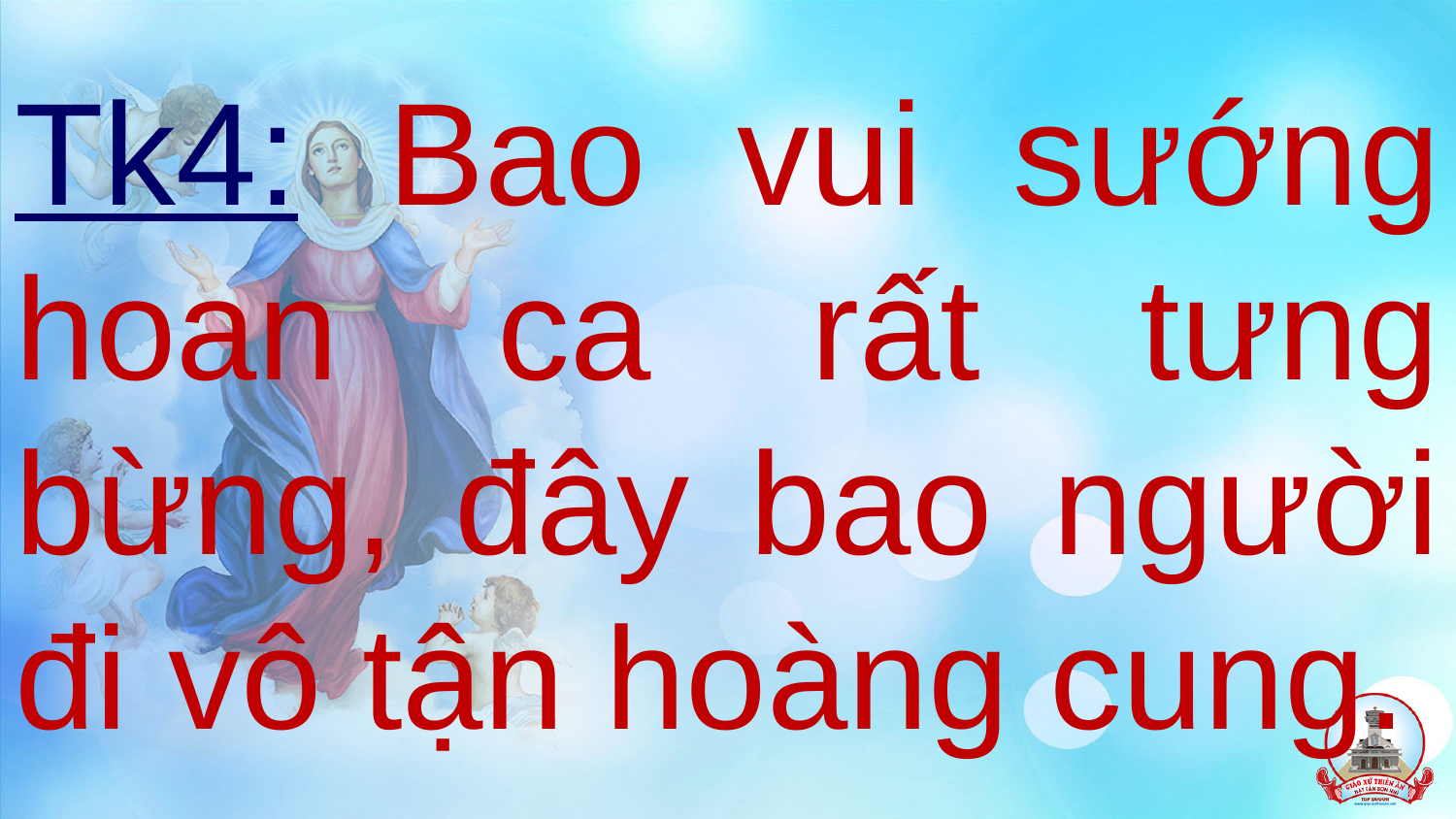

# Tk4: Bao vui sướng hoan ca rất tưng bừng, đây bao người đi vô tận hoàng cung.